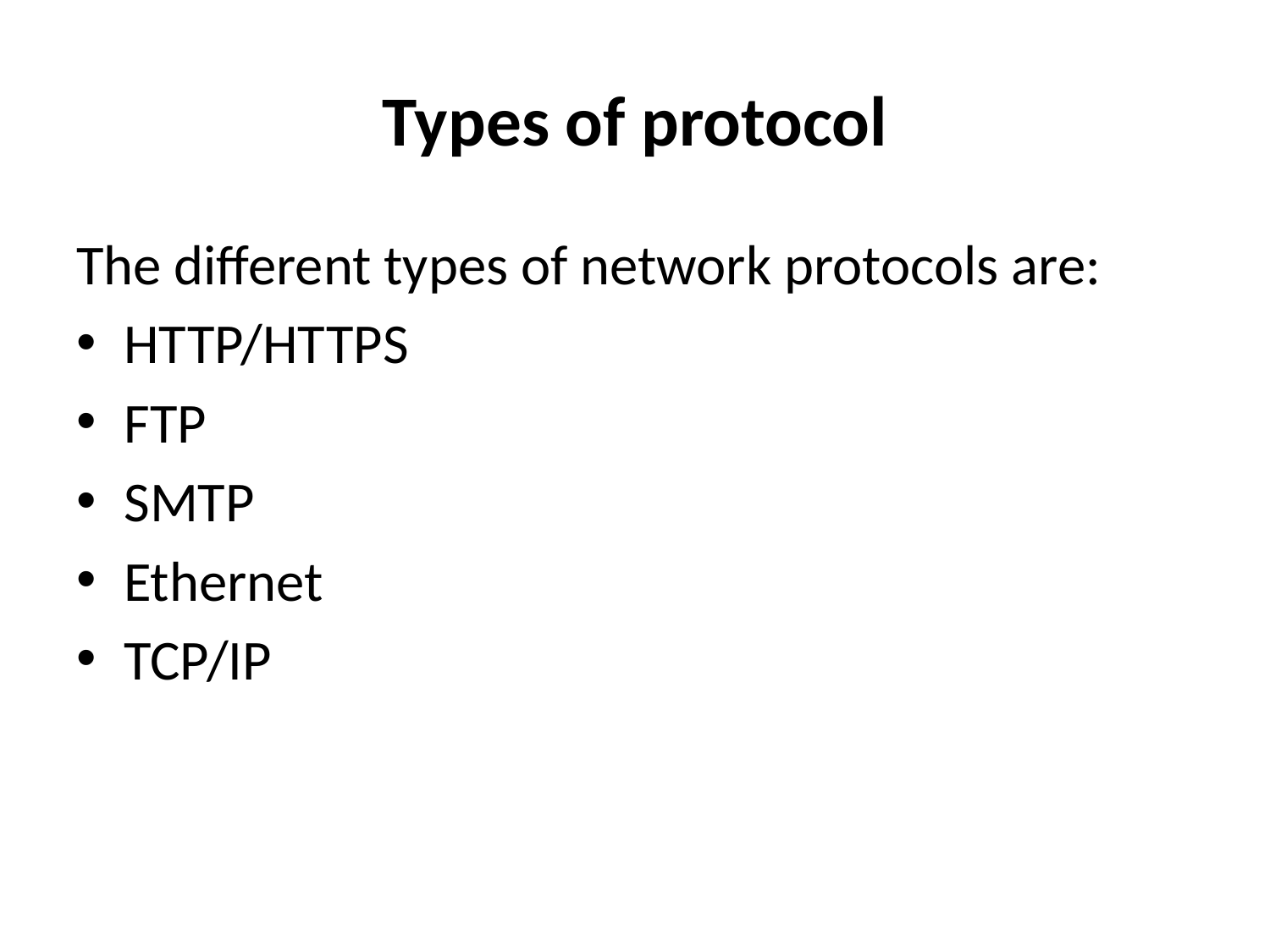

# Types of protocol
The different types of network protocols are:
HTTP/HTTPS
FTP
SMTP
Ethernet
TCP/IP